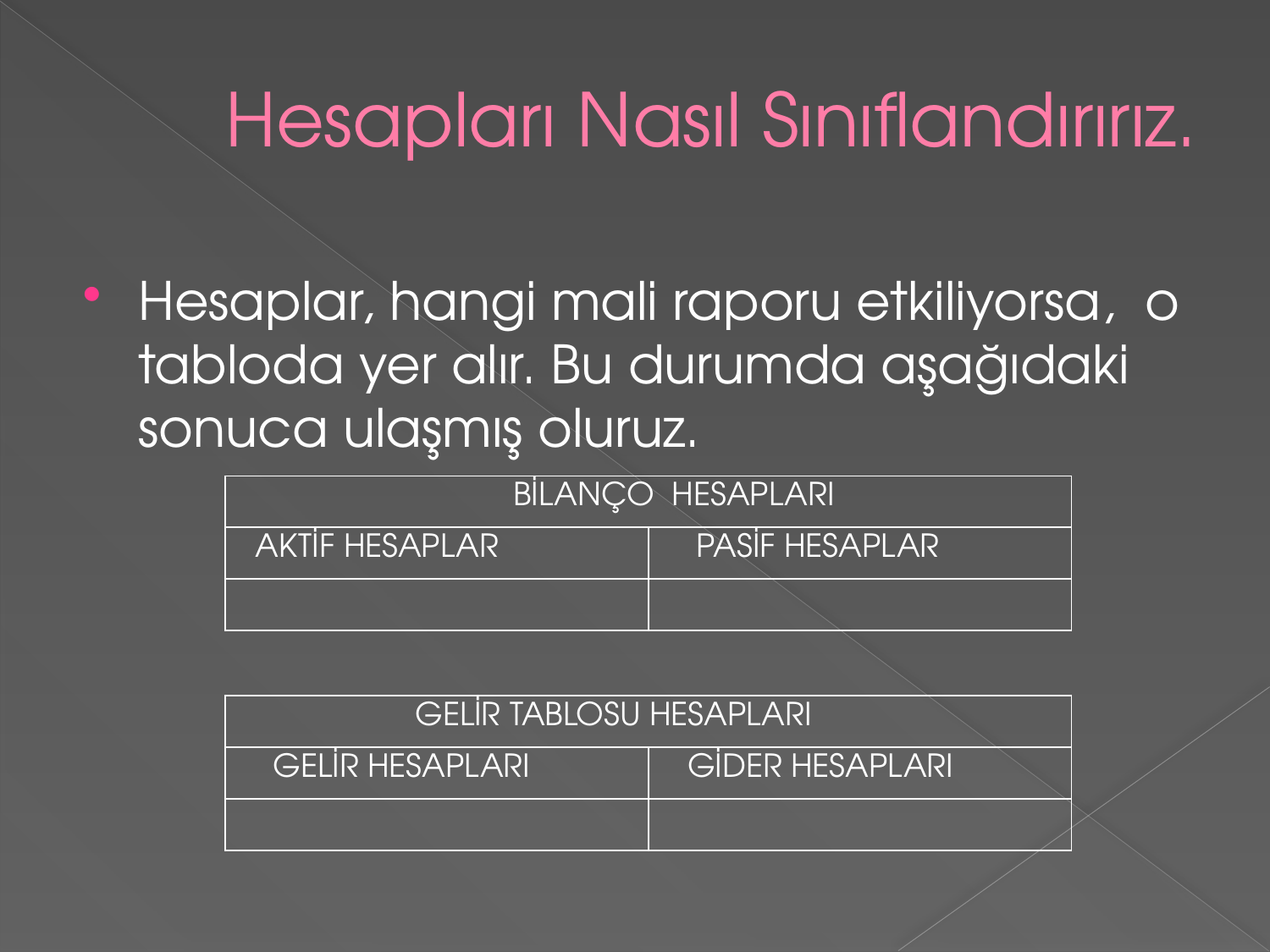

# Hesapları Nasıl Sınıflandırırız.
Hesaplar, hangi mali raporu etkiliyorsa,  o tabloda yer alır. Bu durumda aşağıdaki sonuca ulaşmış oluruz.

| BİLANÇO HESAPLARI |  |
| --- | --- |
| AKTİF HESAPLAR | PASİF HESAPLAR |
|  |  |
| GELİR TABLOSU HESAPLARI |  |
| --- | --- |
| GELİR HESAPLARI | GİDER HESAPLARI |
|  |  |